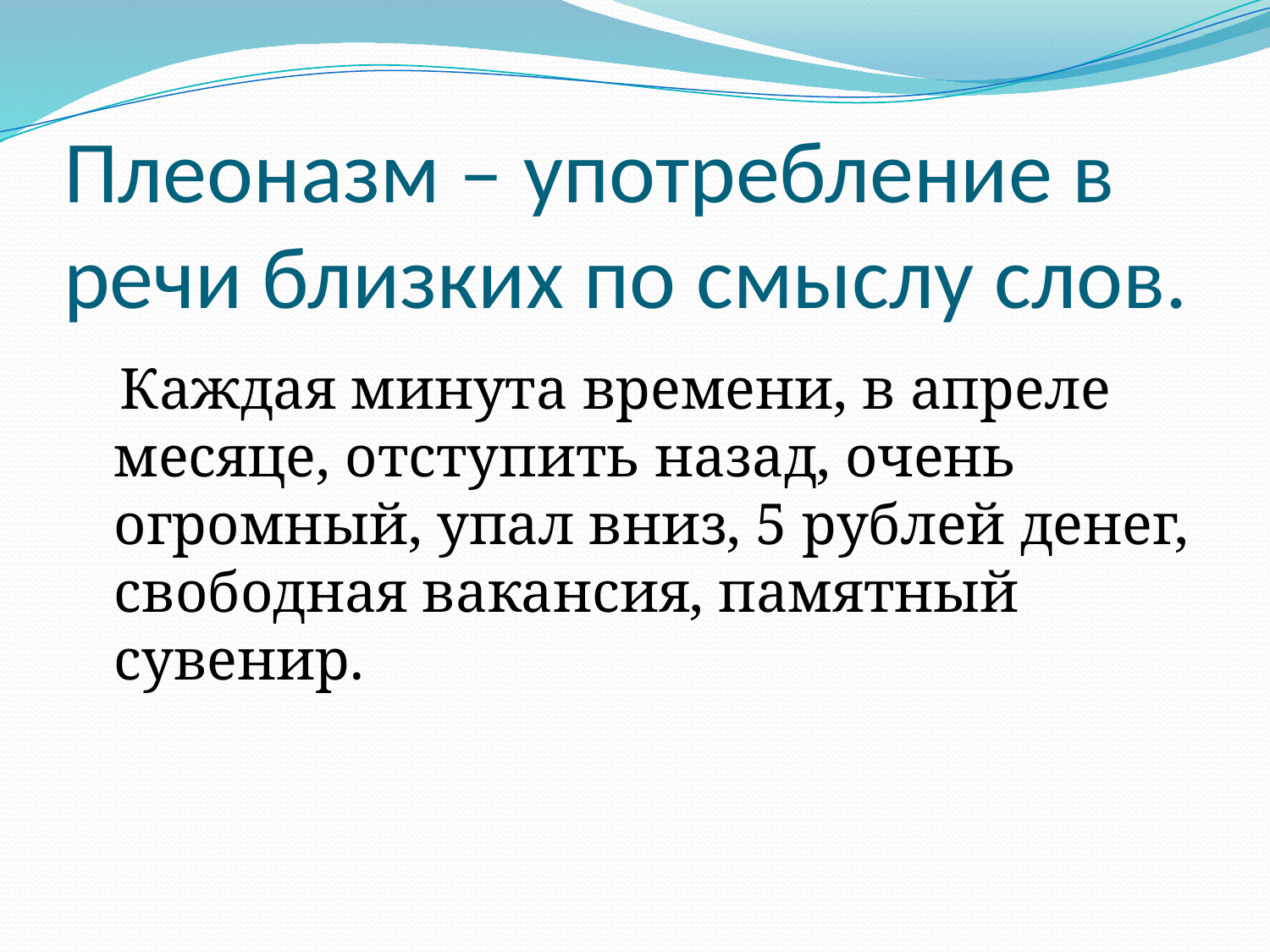

# Плеоназм – употребление в речи близких по смыслу слов.
   Каждая минута времени, в апреле месяце, отступить назад, очень огромный, упал вниз, 5 рублей денег, свободная вакансия, памятный сувенир.